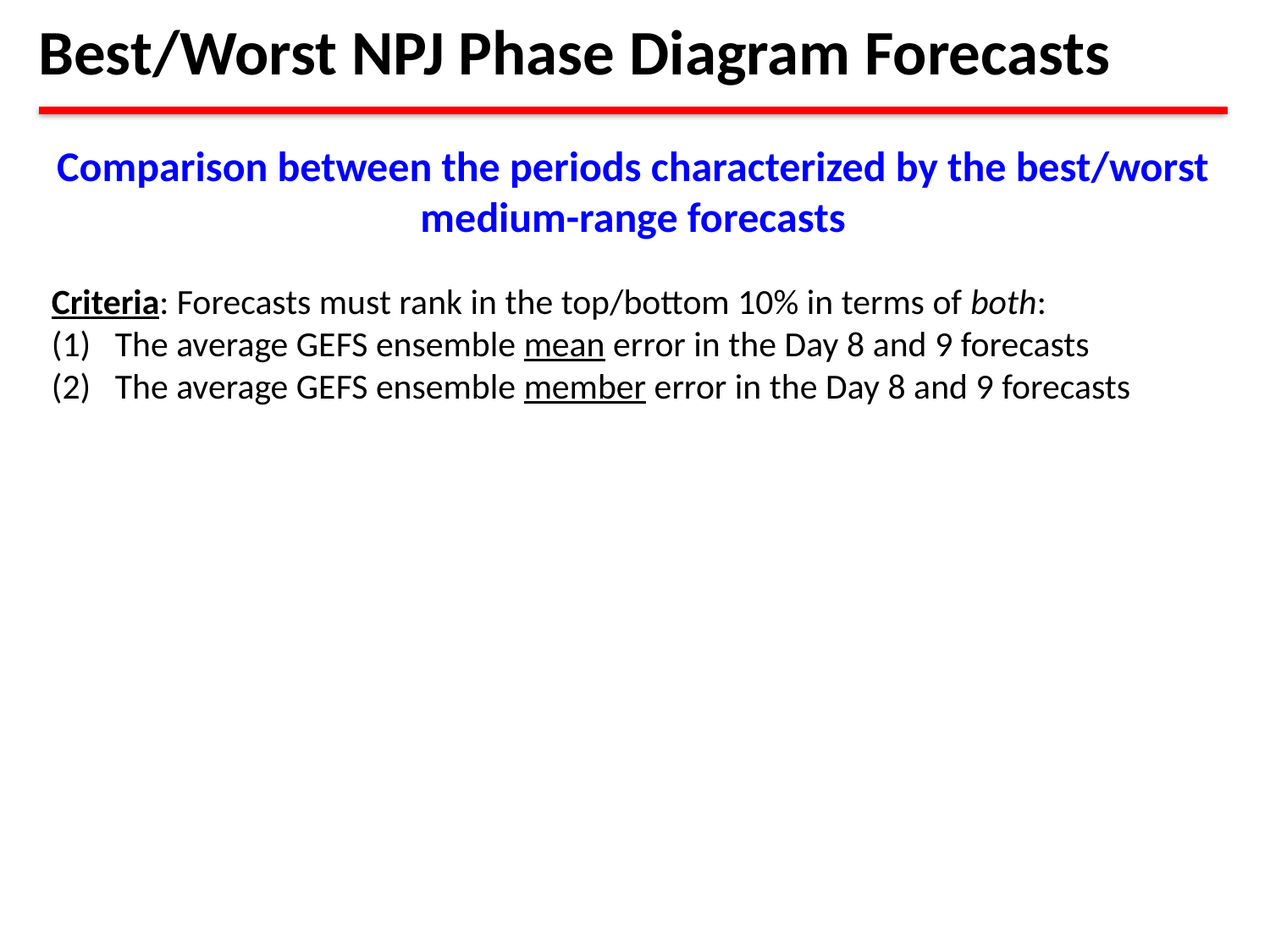

Best/Worst NPJ Phase Diagram Forecasts
Comparison between the periods characterized by the best/worst medium-range forecasts

Criteria: Forecasts must rank in the top/bottom 10% in terms of both:
The average GEFS ensemble mean error in the Day 8 and 9 forecasts
The average GEFS ensemble member error in the Day 8 and 9 forecasts